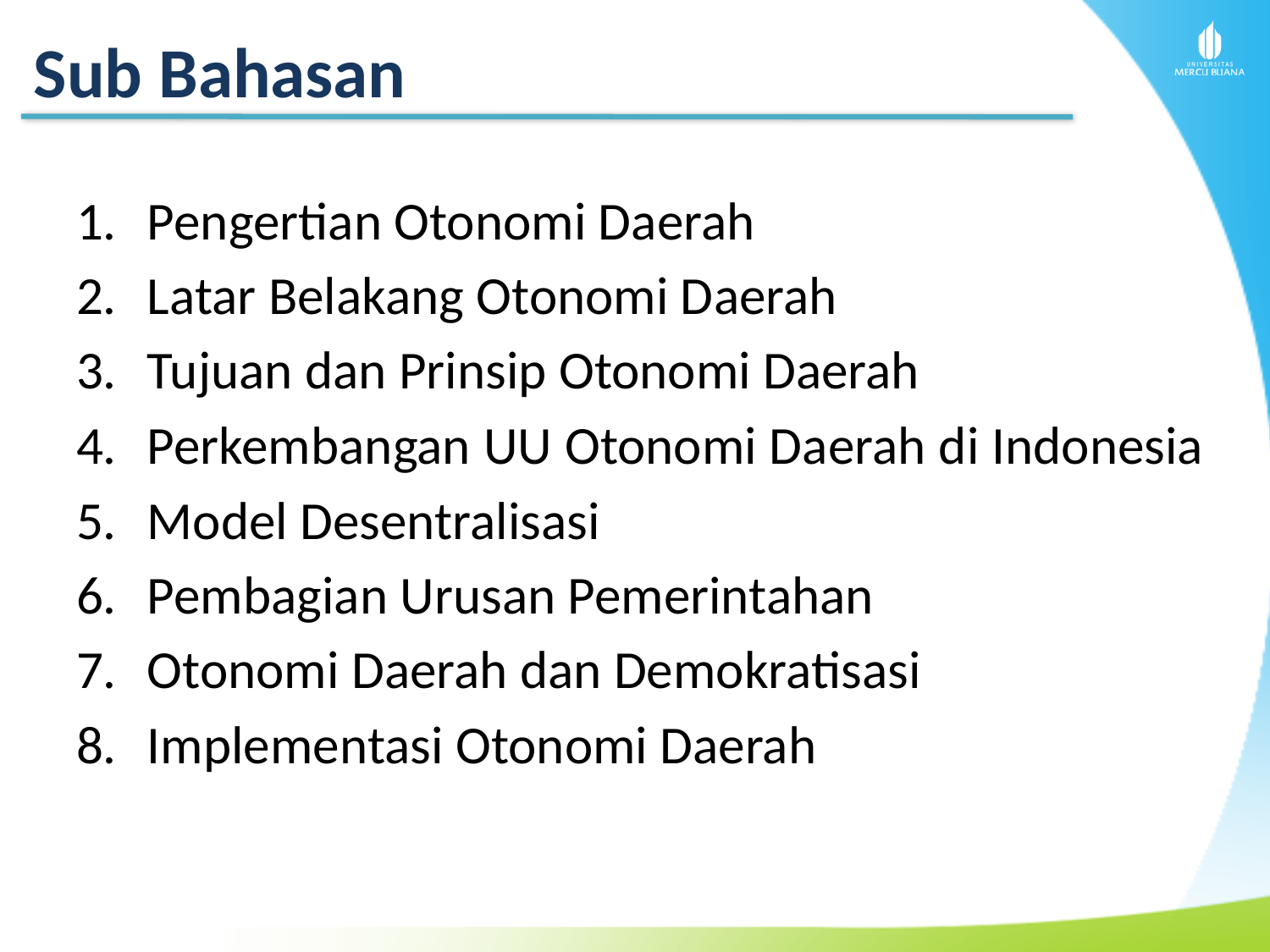

Sub Bahasan
Pengertian Otonomi Daerah
Latar Belakang Otonomi Daerah
Tujuan dan Prinsip Otonomi Daerah
Perkembangan UU Otonomi Daerah di Indonesia
Model Desentralisasi
Pembagian Urusan Pemerintahan
Otonomi Daerah dan Demokratisasi
Implementasi Otonomi Daerah